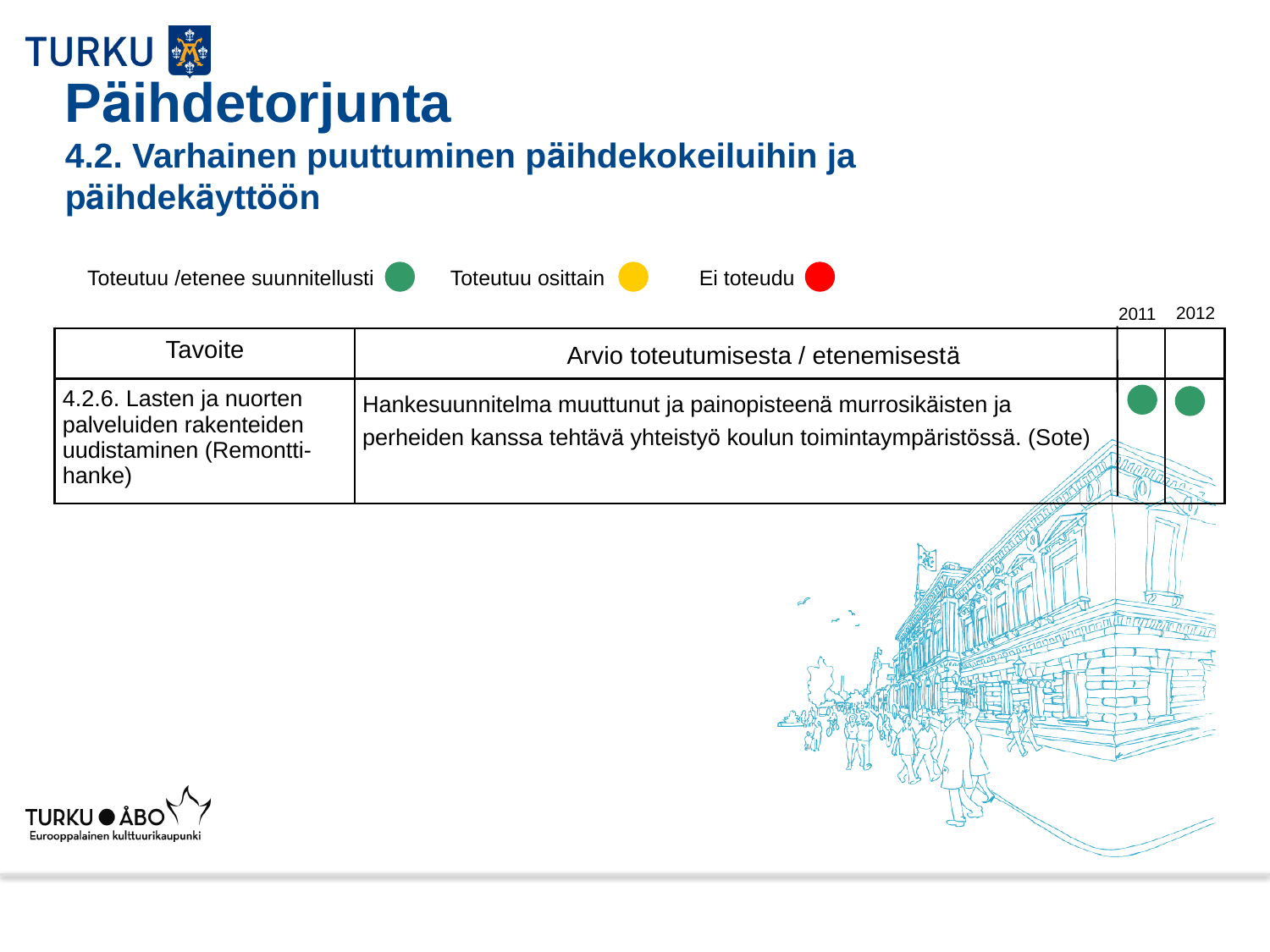

# Päihdetorjunta 4.2. Varhainen puuttuminen päihdekokeiluihin ja päihdekäyttöön
Toteutuu /etenee suunnitellusti             Toteutuu osittain                Ei toteudu

2012
2011
| Tavoite | Arvio toteutumisesta / etenemisestä |  |
| --- | --- | --- |
| 4.2.6. Lasten ja nuorten palveluiden rakenteiden uudistaminen (Remontti-hanke) | Hankesuunnitelma muuttunut ja painopisteenä murrosikäisten ja perheiden kanssa tehtävä yhteistyö koulun toimintaympäristössä. (Sote) |  |